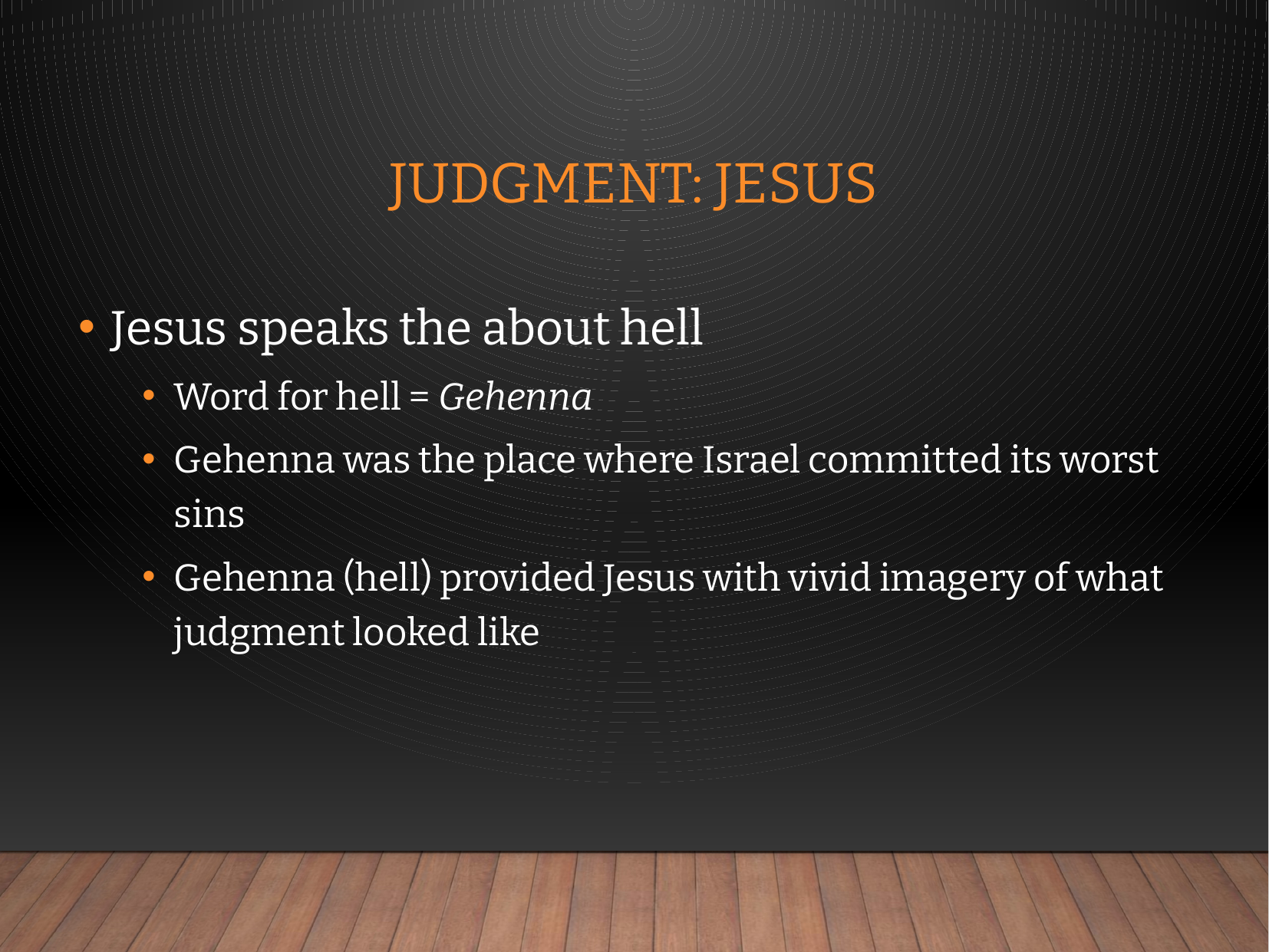

# Judgment: Jesus
Jesus speaks the about hell
Word for hell = Gehenna
Gehenna was the place where Israel committed its worst sins
Gehenna (hell) provided Jesus with vivid imagery of what judgment looked like